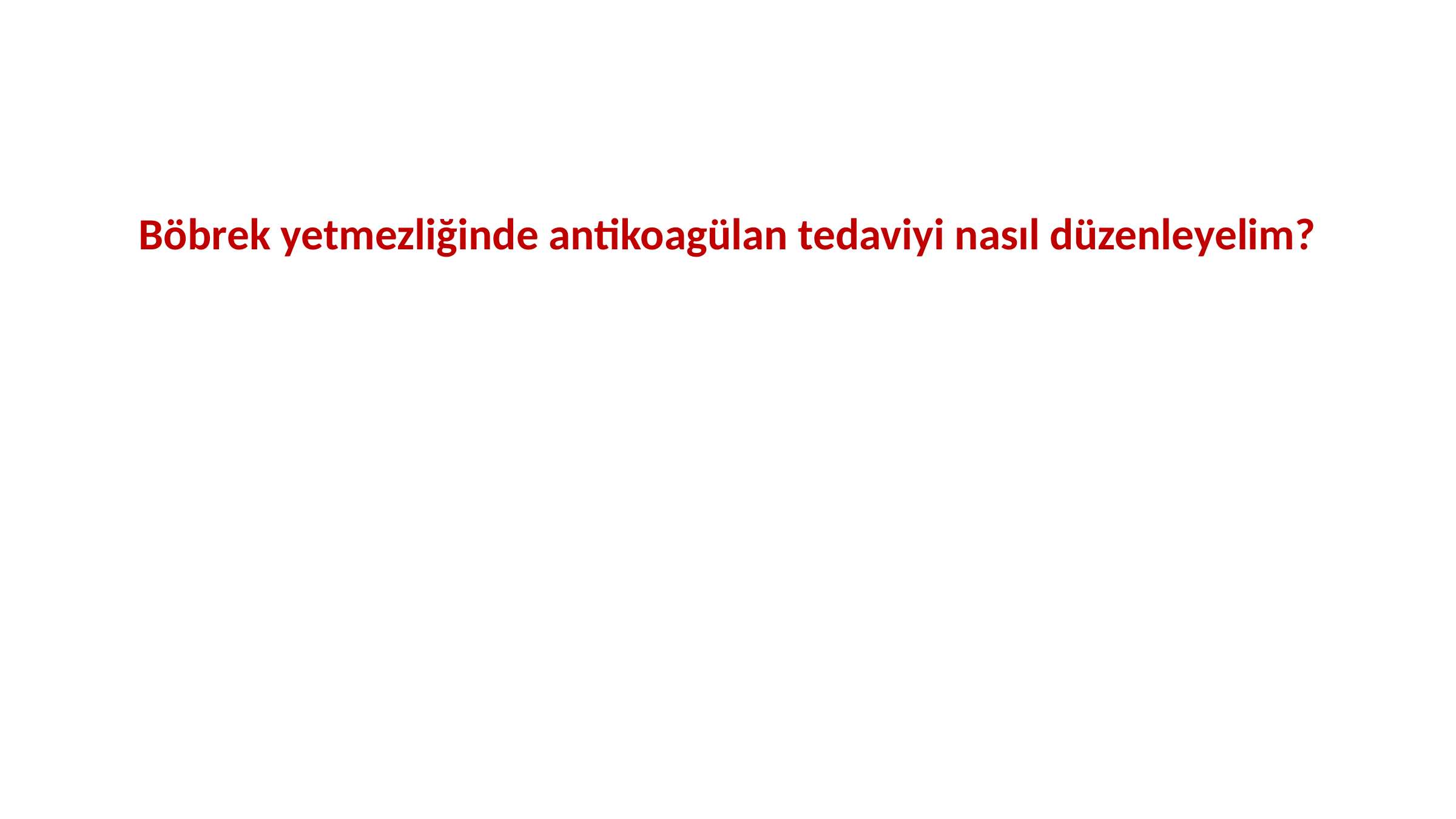

# Böbrek yetmezliğinde antikoagülan tedaviyi nasıl düzenleyelim?